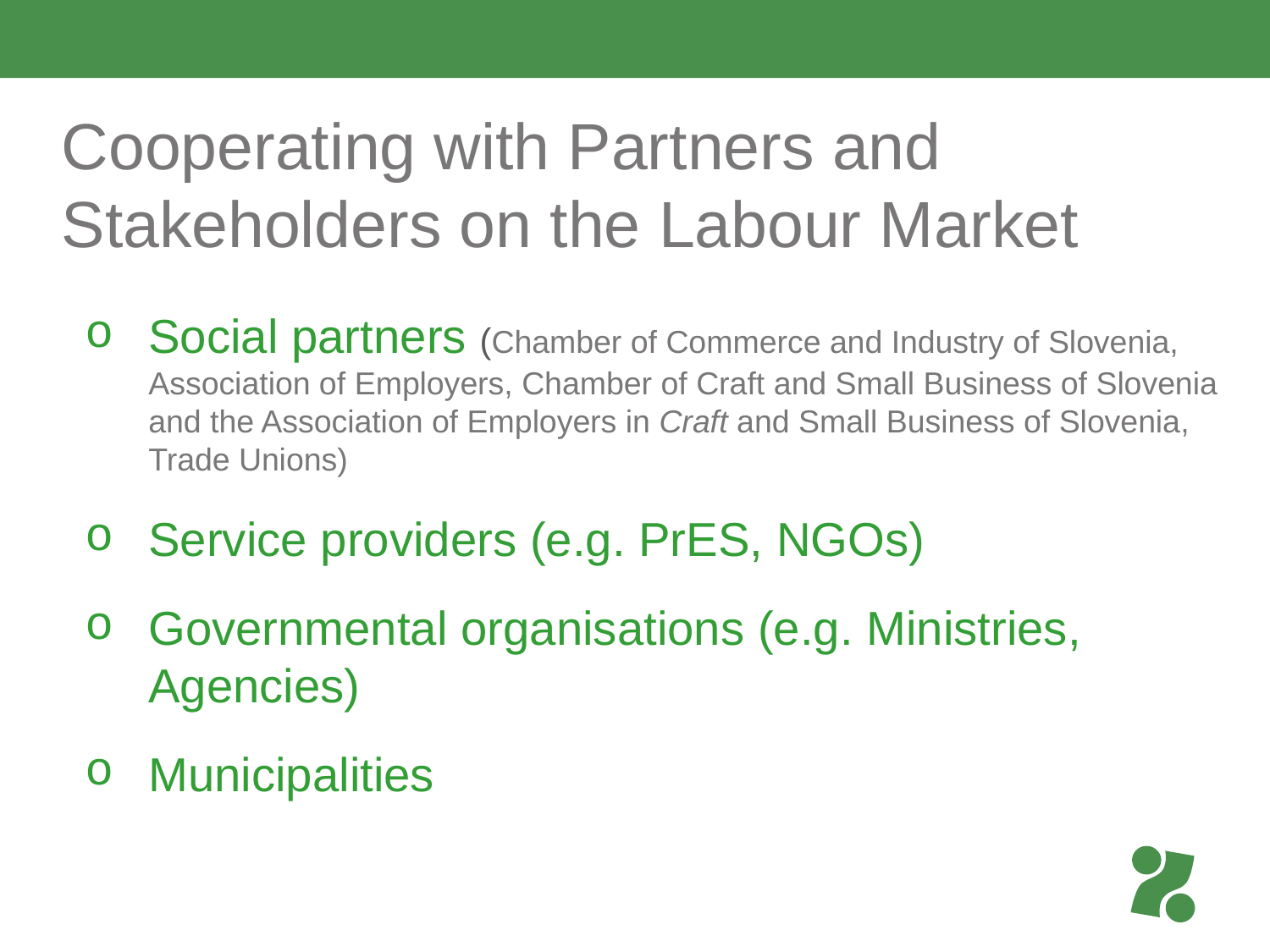

# Cooperating with Partners and Stakeholders on the Labour Market
Social partners (Chamber of Commerce and Industry of Slovenia, Association of Employers, Chamber of Craft and Small Business of Slovenia and the Association of Employers in Craft and Small Business of Slovenia, Trade Unions)
Service providers (e.g. PrES, NGOs)
Governmental organisations (e.g. Ministries, Agencies)
Municipalities